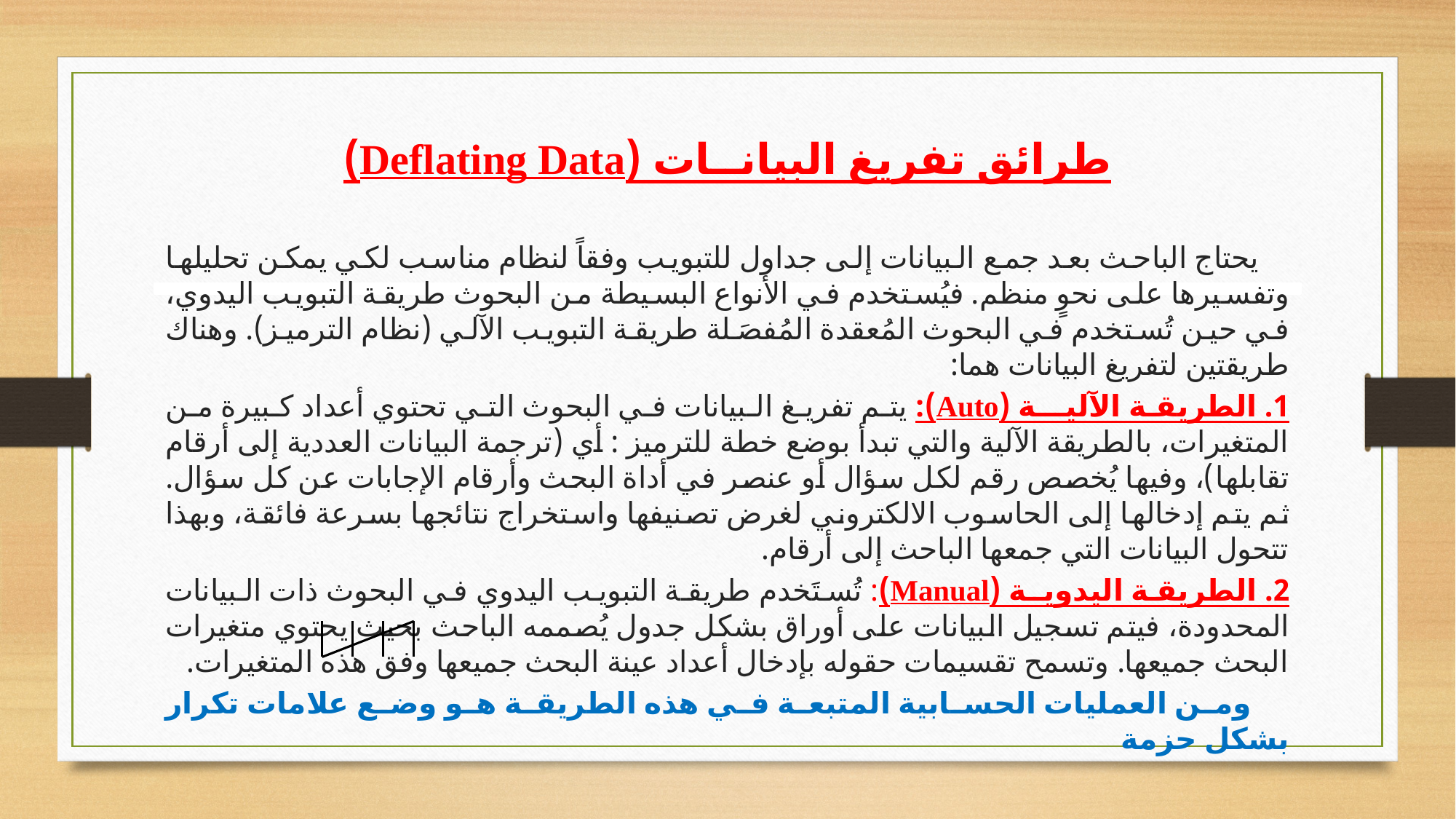

# طرائق تفريغ البيانــات (Deflating Data)
    يحتاج الباحث بعد جمع البيانات إلى جداول للتبويب وفقاً لنظام مناسب لكي يمكن تحليلها وتفسيرها على نحوٍ منظم. فيُستخدم في الأنواع البسيطة من البحوث طريقة التبويب اليدوي، في حين تُستخدم في البحوث المُعقدة المُفصَلة طريقة التبويب الآلي (نظام الترميز). وهناك طريقتين لتفريغ البيانات هما:
1. الطريقة الآليــة (Auto): يتم تفريغ البيانات في البحوث التي تحتوي أعداد كبيرة من المتغيرات، بالطريقة الآلية والتي تبدأ بوضع خطة للترميز : أي (ترجمة البيانات العددية إلى أرقام تقابلها)، وفيها يُخصص رقم لكل سؤال أو عنصر في أداة البحث وأرقام الإجابات عن كل سؤال. ثم يتم إدخالها إلى الحاسوب الالكتروني لغرض تصنيفها واستخراج نتائجها بسرعة فائقة، وبهذا تتحول البيانات التي جمعها الباحث إلى أرقام.
2. الطريقة اليدويـة (Manual): تُستَخدم طريقة التبويب اليدوي في البحوث ذات البيانات المحدودة، فيتم تسجيل البيانات على أوراق بشكل جدول يُصممه الباحث بحيث يحتوي متغيرات البحث جميعها. وتسمح تقسيمات حقوله بإدخال أعداد عينة البحث جميعها وفق هذه المتغيرات.
     ومن العمليات الحسابية المتبعة في هذه الطريقة هو وضع علامات تكرار بشكل حزمة